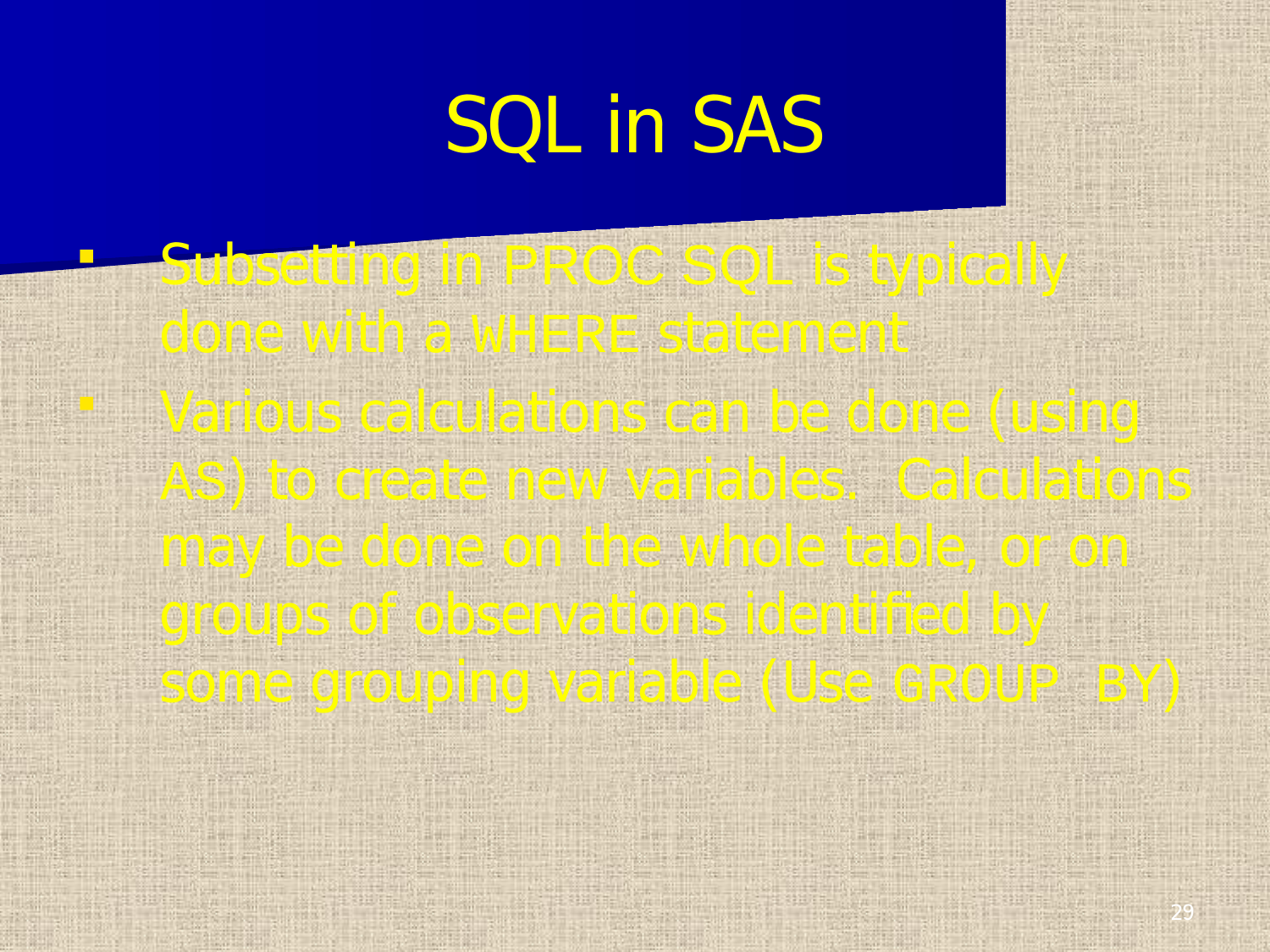

SQL in SAS
Subsetting in PROC SQL is typically done with a WHERE statement
Various calculations can be done (using AS) to create new variables.  Calculations may be done on the whole table, or on groups of observations identified by some grouping variable (Use GROUP BY)
29